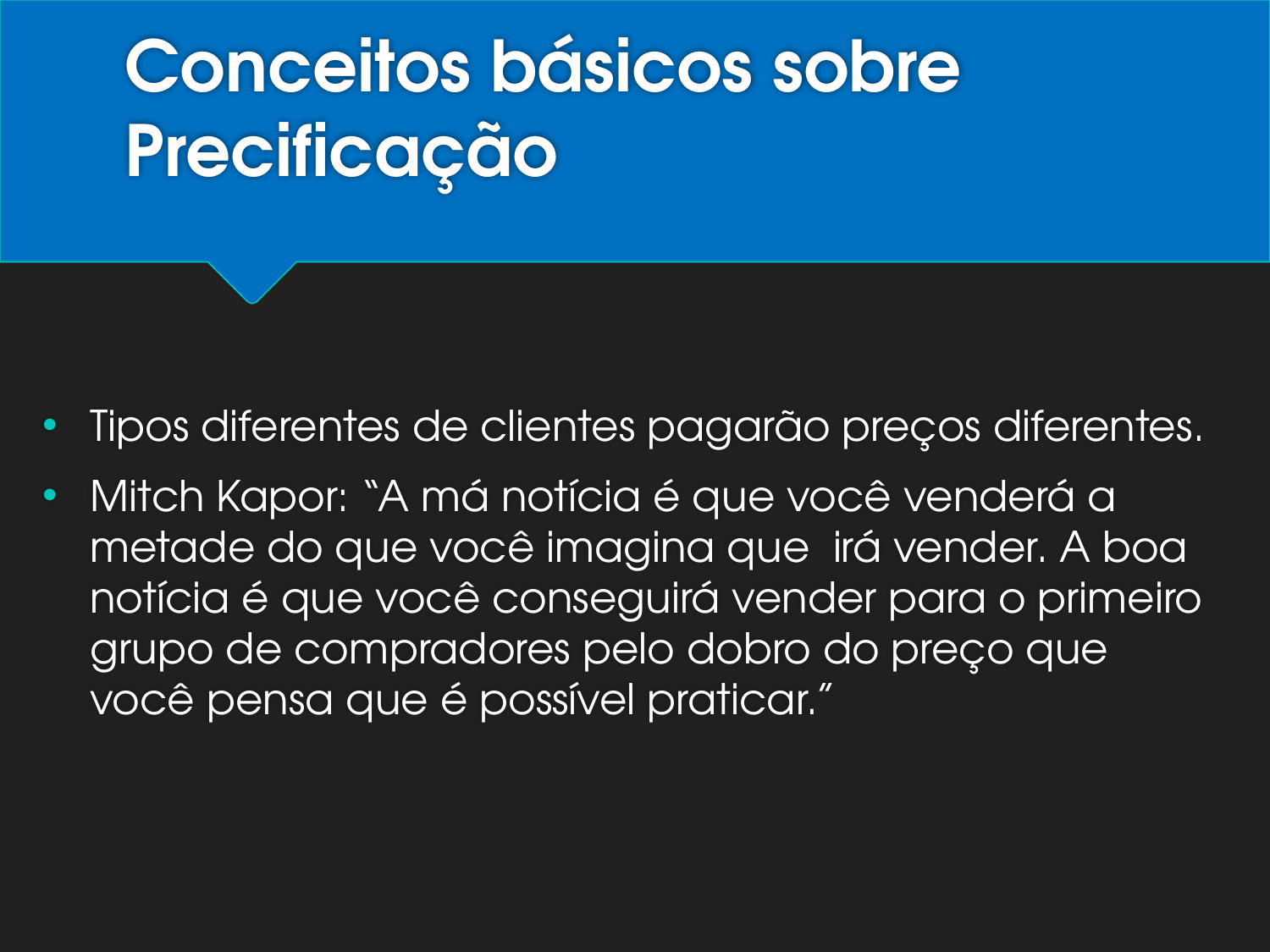

# Conceitos básicos sobre Precificação
Tipos diferentes de clientes pagarão preços diferentes.
Mitch Kapor: “A má notícia é que você venderá a metade do que você imagina que  irá vender. A boa notícia é que você conseguirá vender para o primeiro grupo de compradores pelo dobro do preço que você pensa que é possível praticar.”